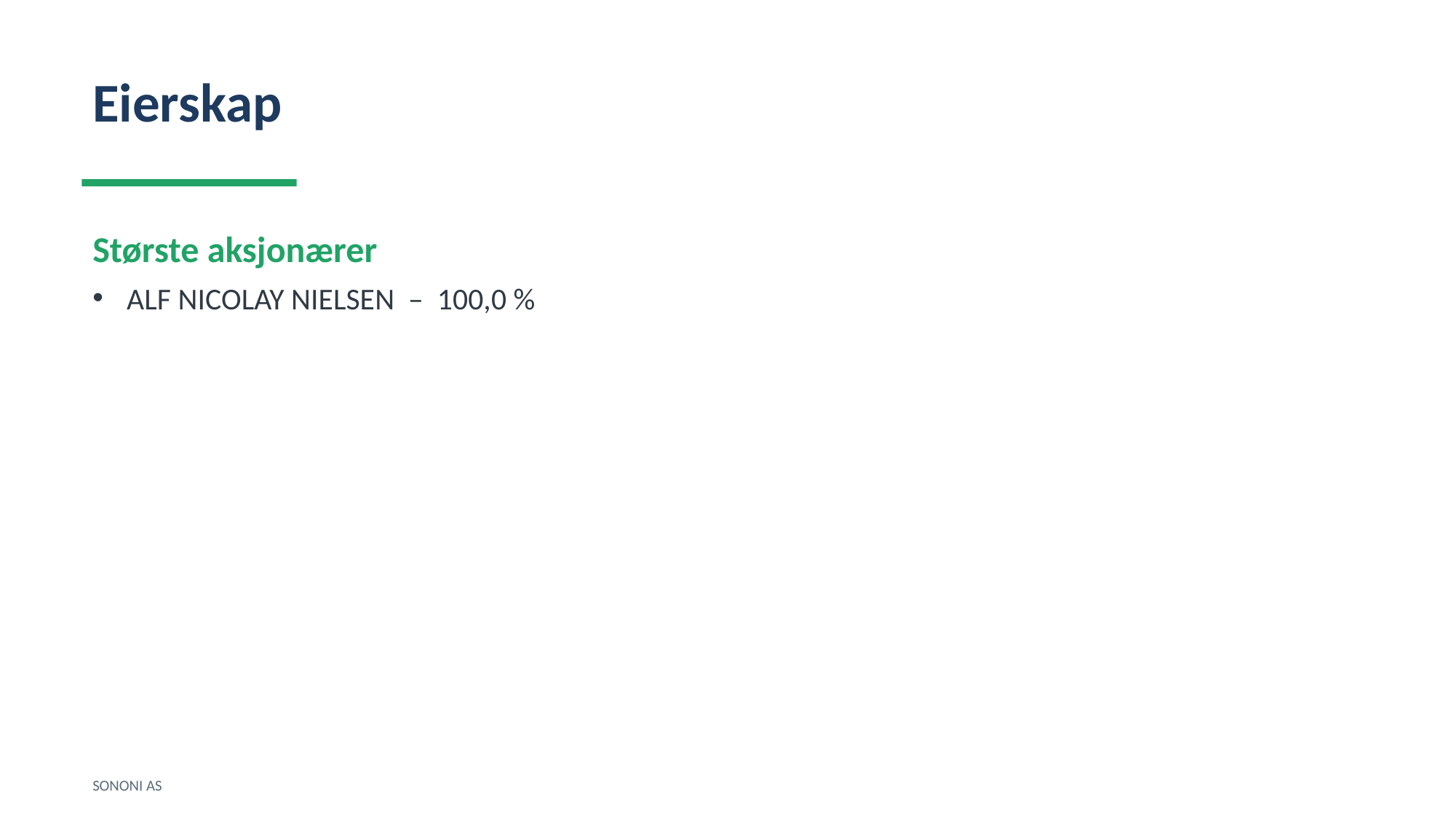

Eierskap

Største aksjonærer
ALF NICOLAY NIELSEN  –  100,0 %
SONONI AS